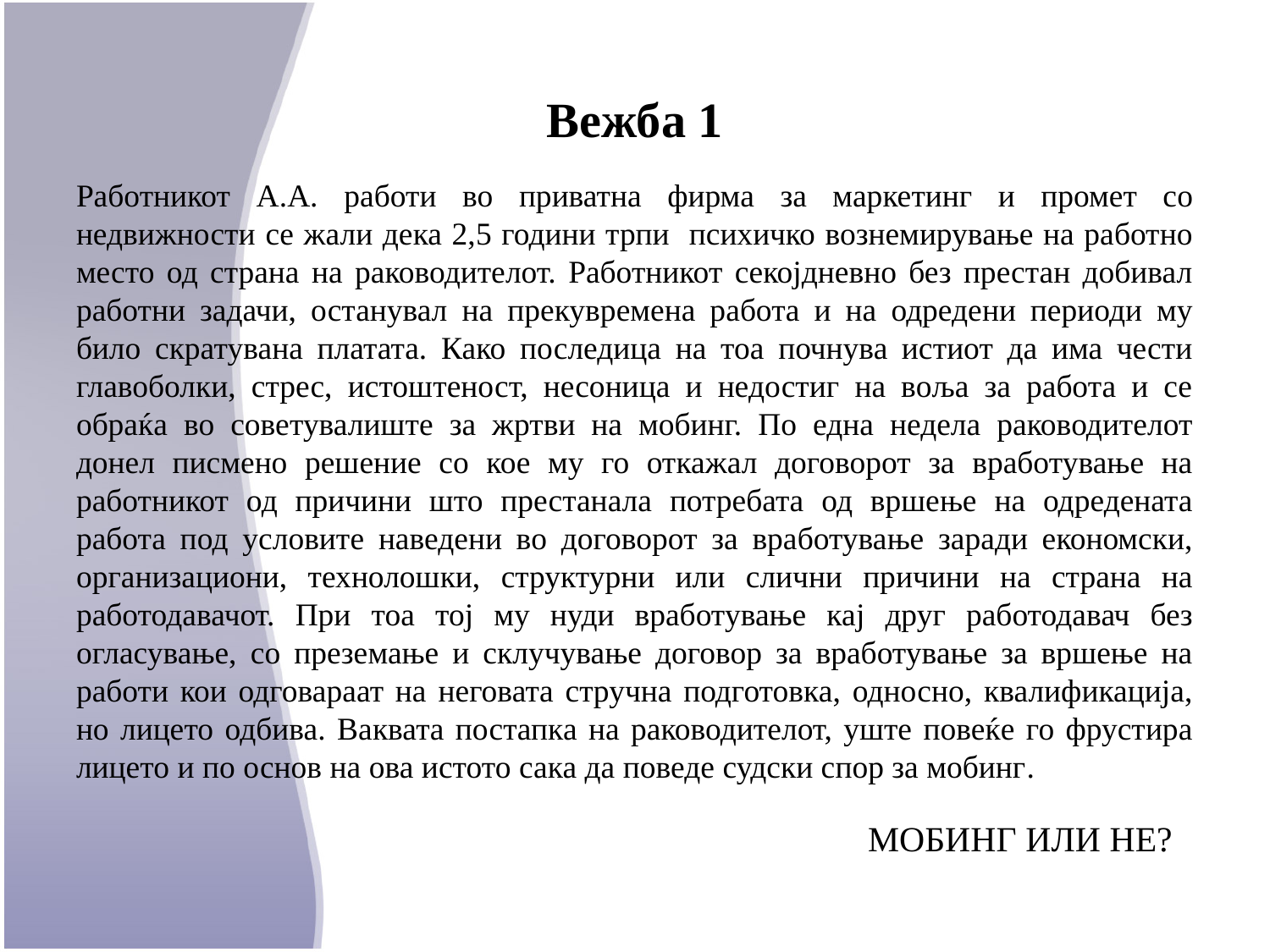

# Вежба 1
Работникот А.А. работи во приватна фирма за маркетинг и промет со недвижности се жали дека 2,5 години трпи  психичко вознемирување на работно место од страна на раководителот. Работникот секојдневно без престан добивал работни задачи, останувал на прекувремена работа и на одредени периоди му било скратувана платата. Како последица на тоа почнува истиот да има чести главоболки, стрес, истоштеност, несоница и недостиг на воља за работа и се обраќа во советувалиште за жртви на мобинг. По една недела раководителот донел писмено решение со кое му го откажал договорот за вработување на работникот од причини што престанала потребата од вршење на одредената работа под условите наведени во договорот за вработување заради економски, организациони, технолошки, структурни или слични причини на страна на работодавачот. При тоа тој му нуди вработување кај друг работодавач без огласување, со преземање и склучување договор за вработување за вршење на работи кои одговараат на неговата стручна подготовка, односно, квалификација, но лицето одбива. Ваквата постапка на раководителот, уште повеќе го фрустира лицето и по основ на ова истото сака да поведе судски спор за мобинг.
				                    МОБИНГ ИЛИ НЕ?